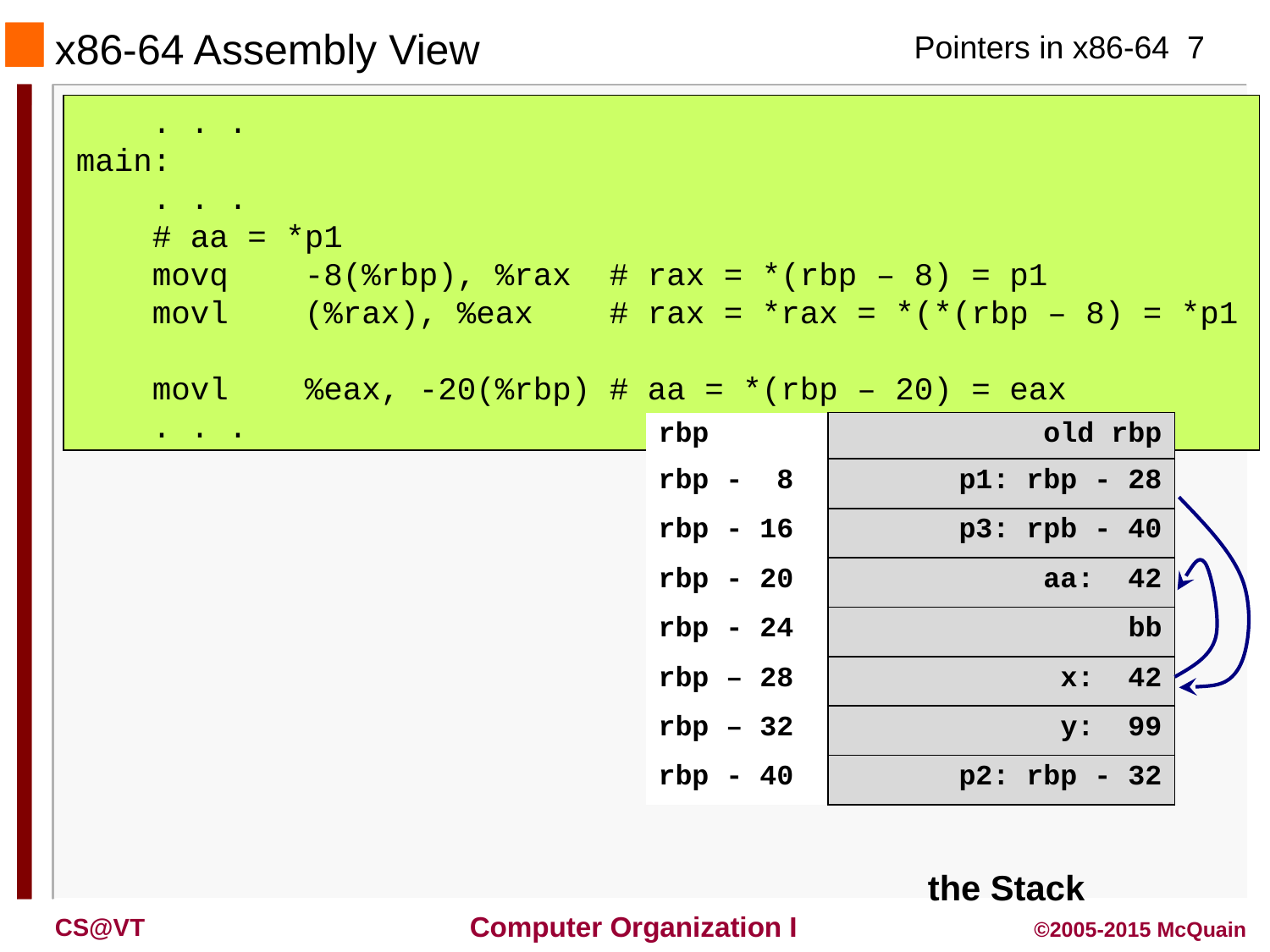

# x86-64 Assembly View
    . . .
main:
    . . .
    # aa = *p1
    movq    -8(%rbp), %rax  # rax = *(rbp – 8) = p1
    movl    (%rax), %eax    # rax = *rax = *(*(rbp – 8) = *p1
    movl    %eax, -20(%rbp) # aa = *(rbp – 20) = eax
    . . .
| rbp | old rbp |
| --- | --- |
| rbp - 8 | p1: rbp - 28 |
| rbp - 16 | p3: rpb - 40 |
| rbp - 20 | aa: 42 |
| rbp - 24 | bb |
| rbp – 28 | x: 42 |
| rbp – 32 | y: 99 |
| rbp - 40 | p2: rbp - 32 |

the Stack